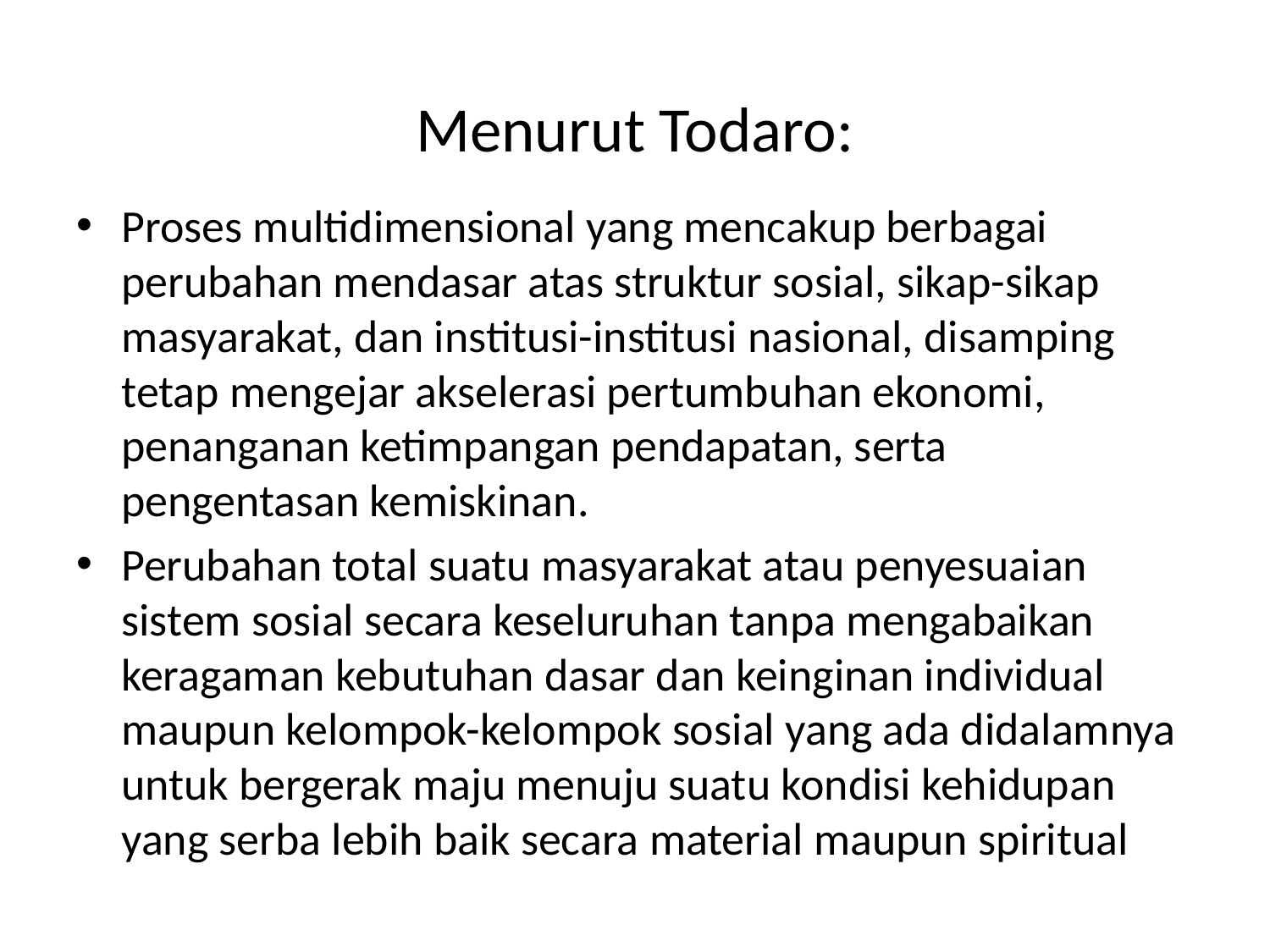

# Menurut Todaro:
Proses multidimensional yang mencakup berbagai perubahan mendasar atas struktur sosial, sikap-sikap masyarakat, dan institusi-institusi nasional, disamping tetap mengejar akselerasi pertumbuhan ekonomi, penanganan ketimpangan pendapatan, serta pengentasan kemiskinan.
Perubahan total suatu masyarakat atau penyesuaian sistem sosial secara keseluruhan tanpa mengabaikan keragaman kebutuhan dasar dan keinginan individual maupun kelompok-kelompok sosial yang ada didalamnya untuk bergerak maju menuju suatu kondisi kehidupan yang serba lebih baik secara material maupun spiritual